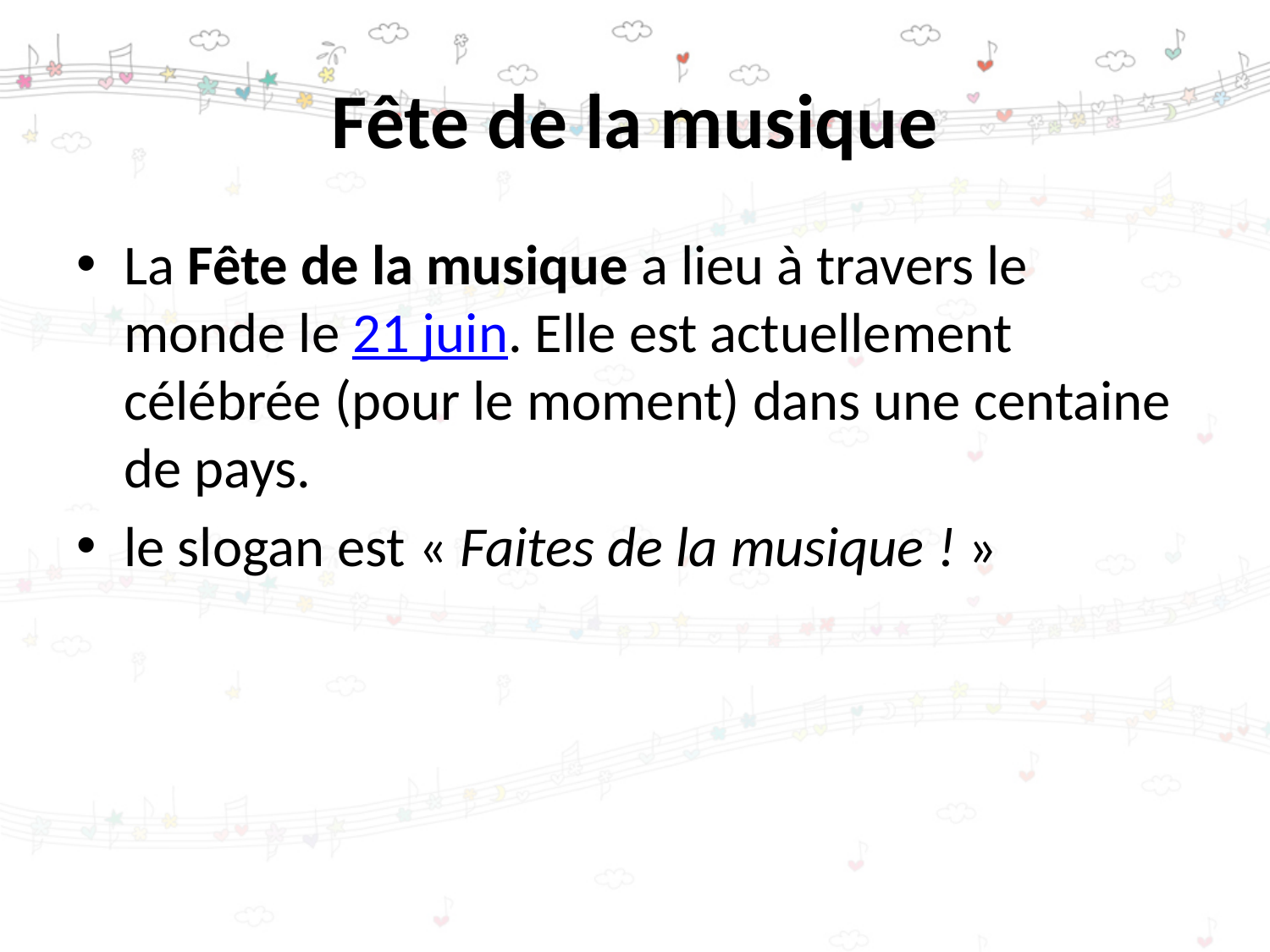

# Fête de la musique
La Fête de la musique a lieu à travers le monde le 21 juin. Elle est actuellement célébrée (pour le moment) dans une centaine de pays.
le slogan est « Faites de la musique ! »